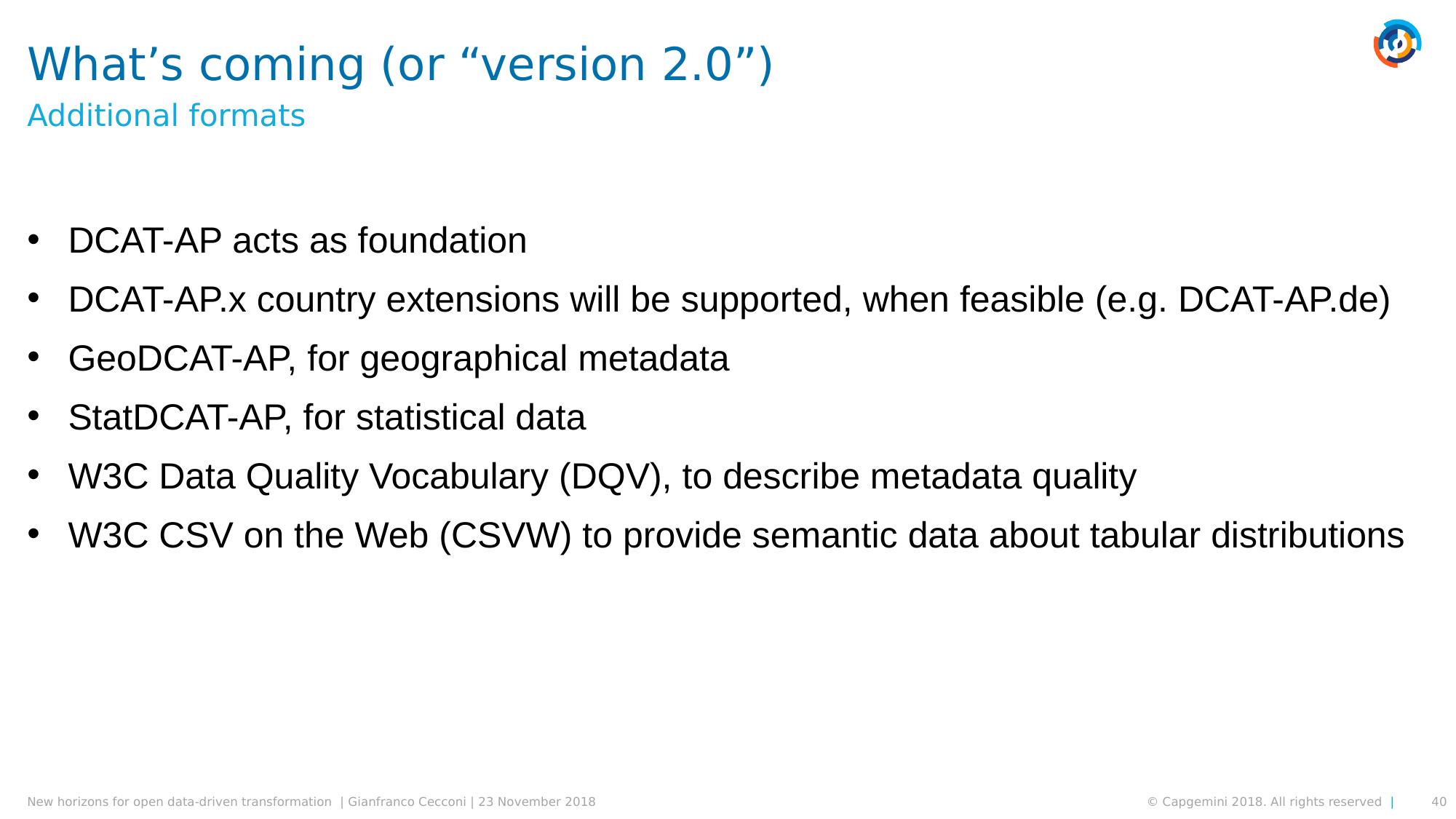

# What’s coming (or “version 2.0”)
Additional formats
DCAT-AP acts as foundation
DCAT-AP.x country extensions will be supported, when feasible (e.g. DCAT-AP.de)
GeoDCAT-AP, for geographical metadata
StatDCAT-AP, for statistical data
W3C Data Quality Vocabulary (DQV), to describe metadata quality
W3C CSV on the Web (CSVW) to provide semantic data about tabular distributions